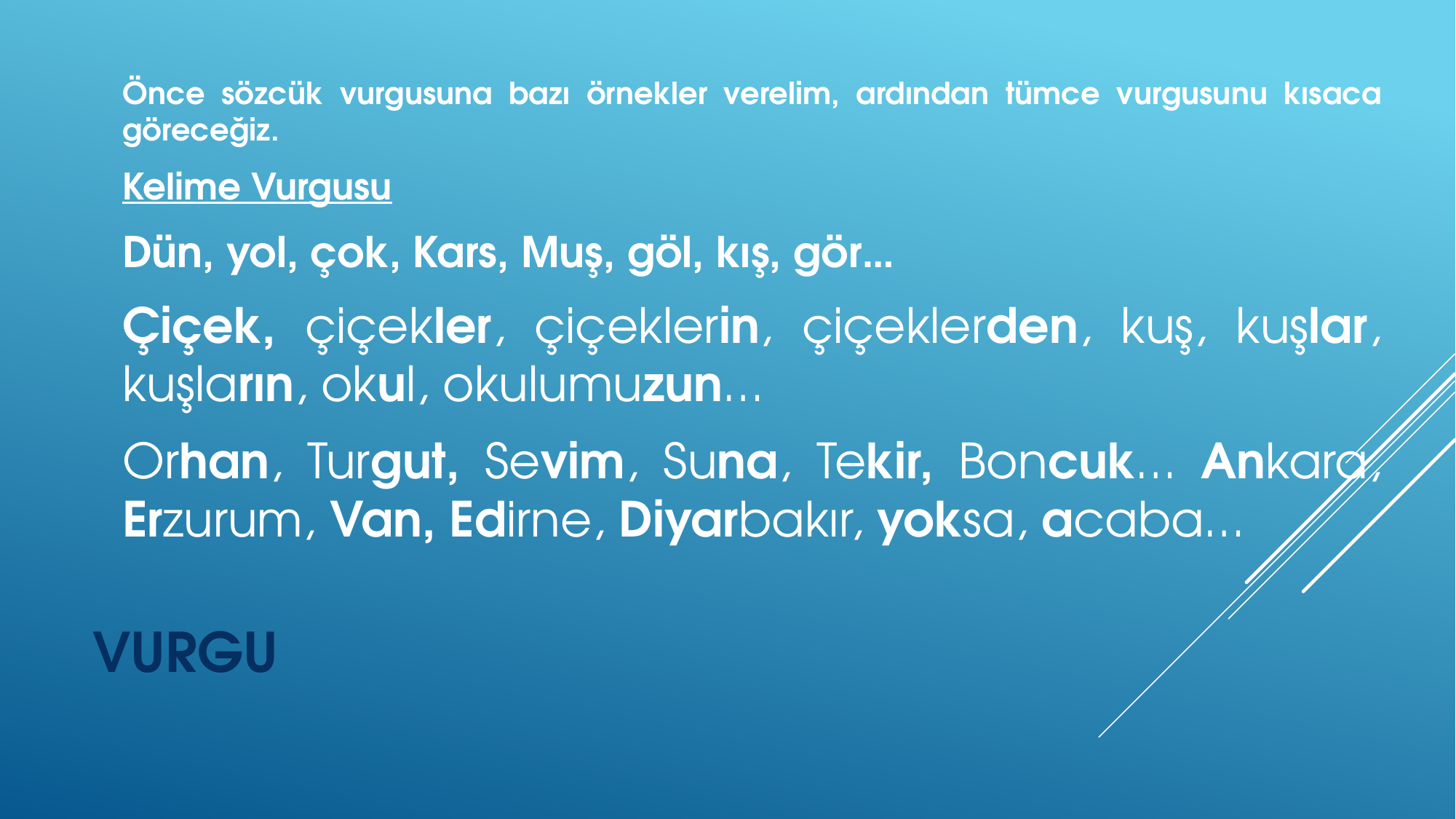

Önce sözcük vurgusuna bazı örnekler verelim, ardından tümce vurgusunu kısaca göreceğiz.
Kelime Vurgusu
Dün, yol, çok, Kars, Muş, göl, kış, gör…
Çiçek, çiçekler, çiçeklerin, çiçeklerden, kuş, kuşlar, kuşların, okul, okulumuzun…
Orhan, Turgut, Sevim, Suna, Tekir, Boncuk… Ankara, Erzurum, Van, Edirne, Diyarbakır, yoksa, acaba…

# VURGU